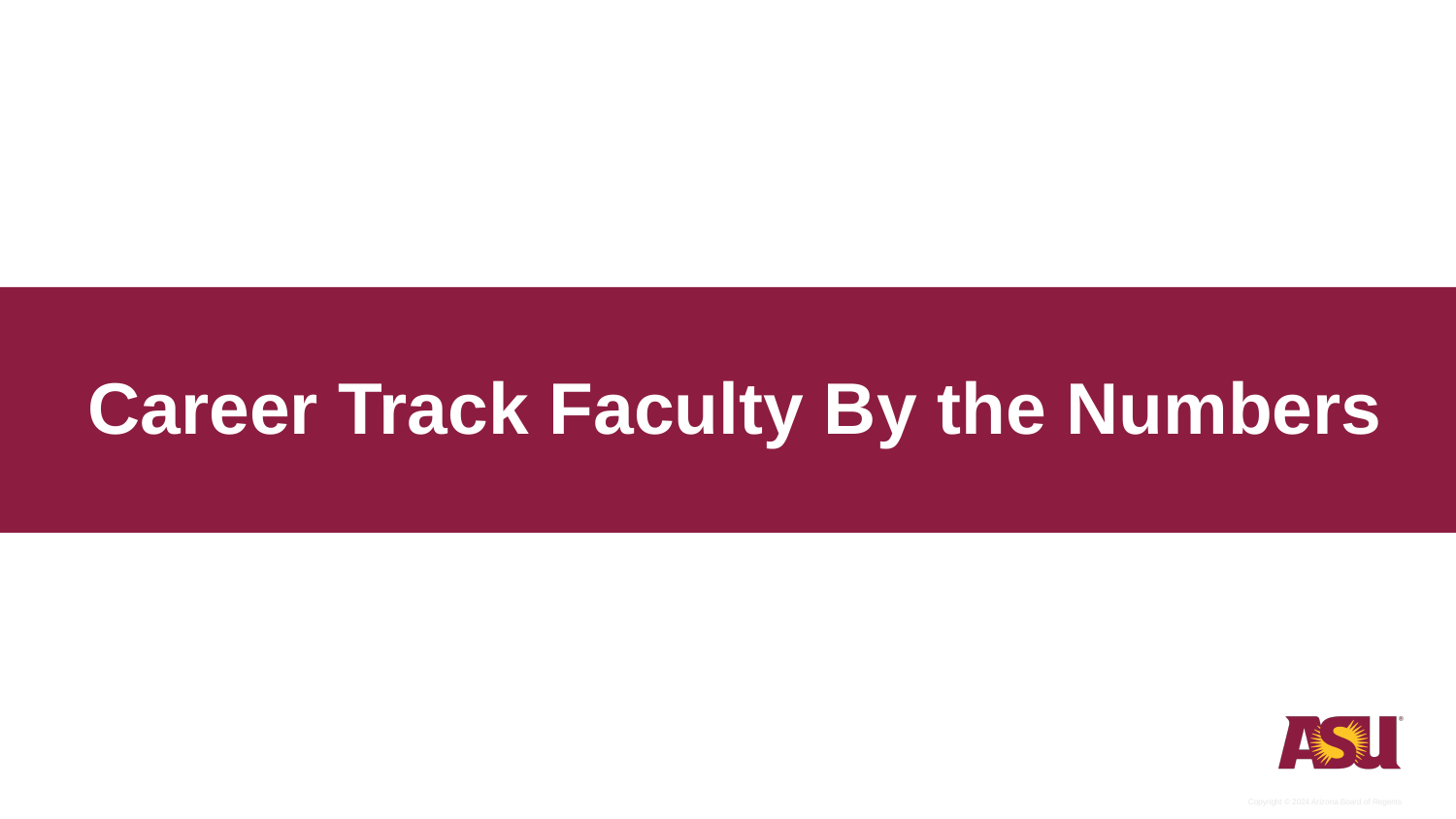

# Career Track Faculty By the Numbers